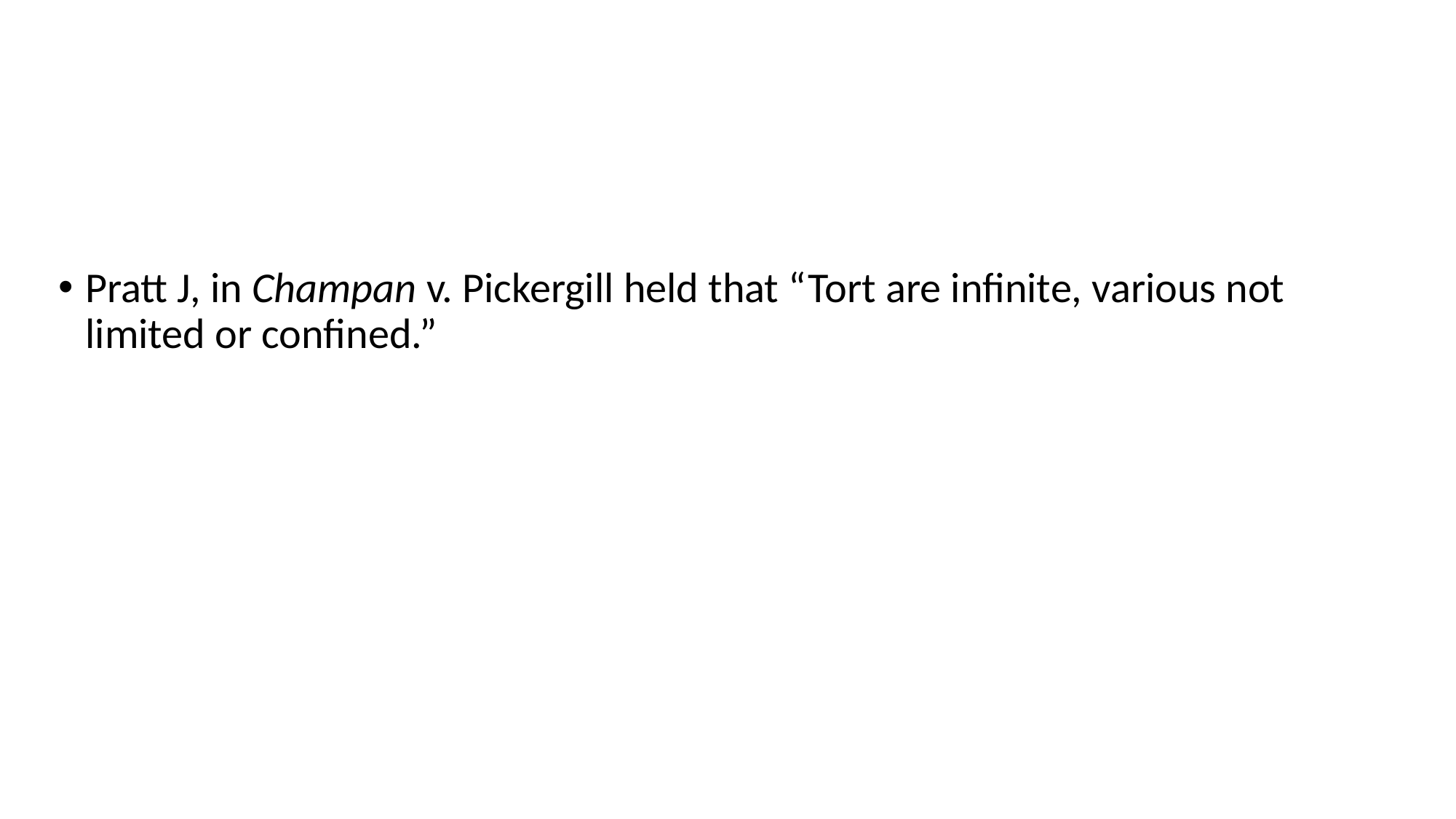

#
Pratt J, in Champan v. Pickergill held that “Tort are infinite, various not limited or confined.”